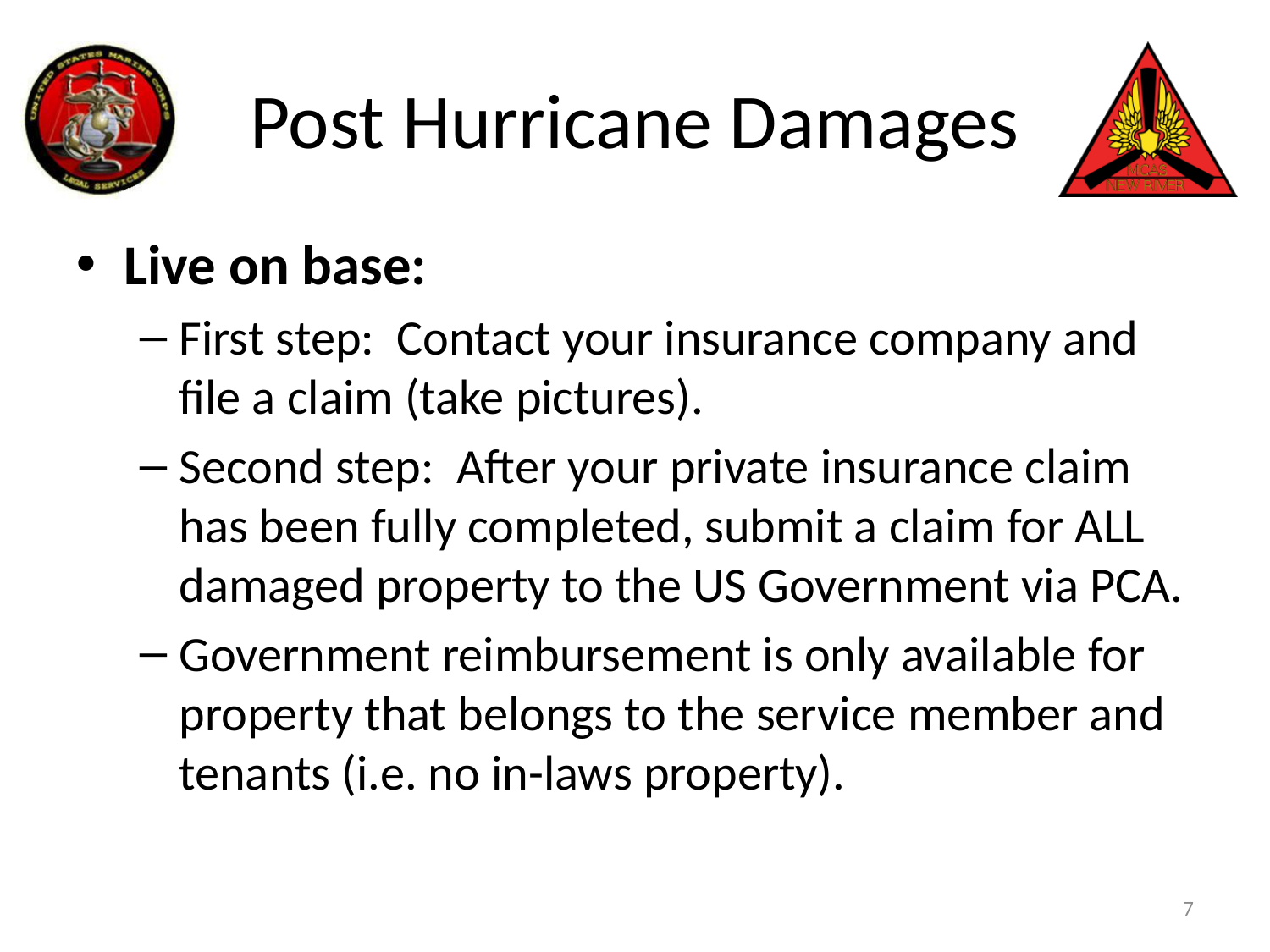

# Post Hurricane Damages
Live on base:
First step:  Contact your insurance company and file a claim (take pictures).
Second step:  After your private insurance claim has been fully completed, submit a claim for ALL damaged property to the US Government via PCA.
Government reimbursement is only available for property that belongs to the service member and tenants (i.e. no in-laws property).
7